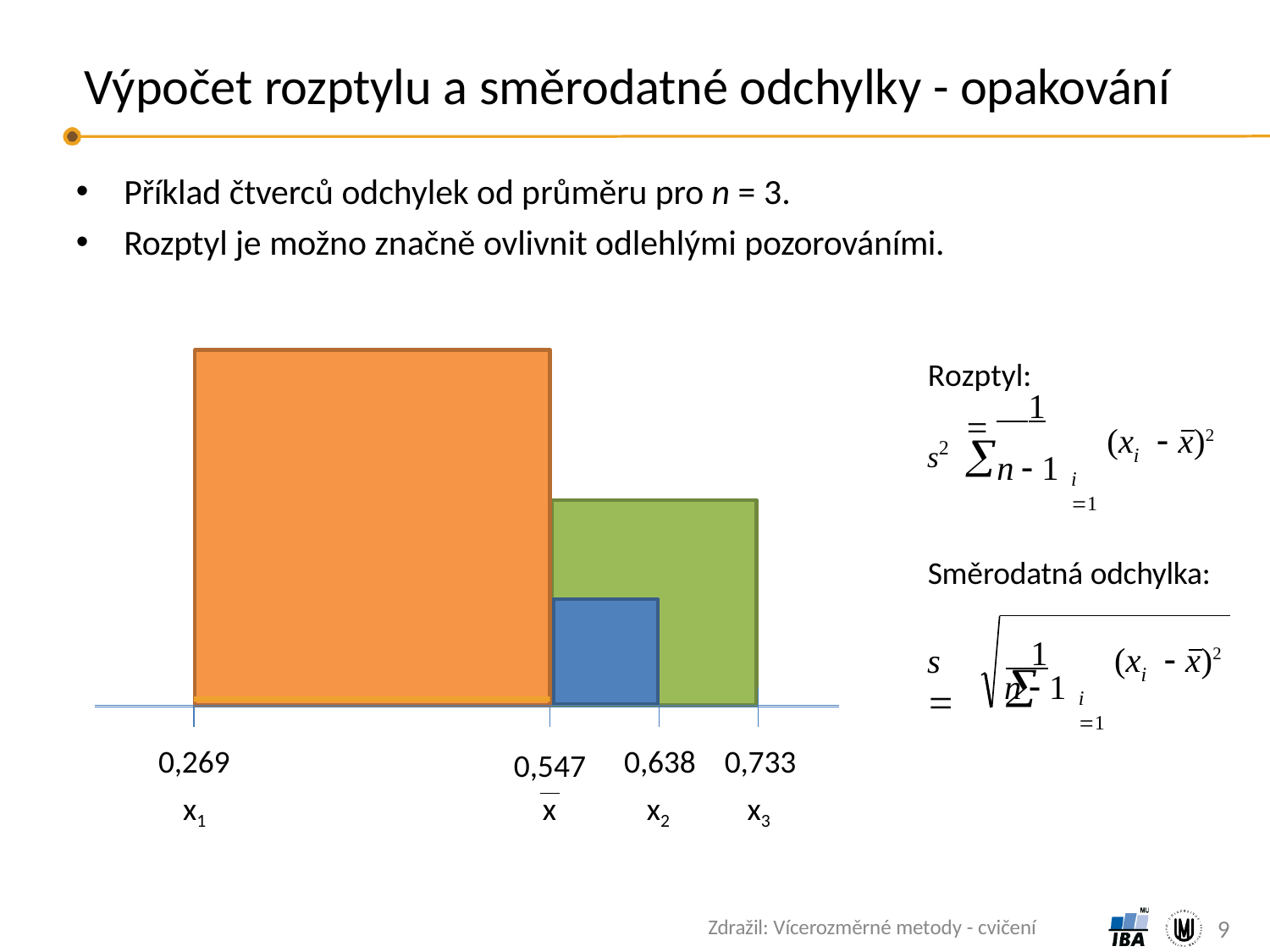

Výpočet rozptylu a směrodatné odchylky - opakování

Příklad čtverců odchylek od průměru pro n = 3.
Rozptyl je možno značně ovlivnit odlehlými pozorováními.

Rozptyl:

n
=     1	∑
s2
(x	− x)2

i
n − 1
i =1
Směrodatná odchylka:

n
   1	∑

s =
(x	− x)2

i
n − 1
i =1

0,269
x1
	0,638	0,733
	x2	x3
0,547
    x

Zdražil: Vícerozměrné metody - cvičení
9